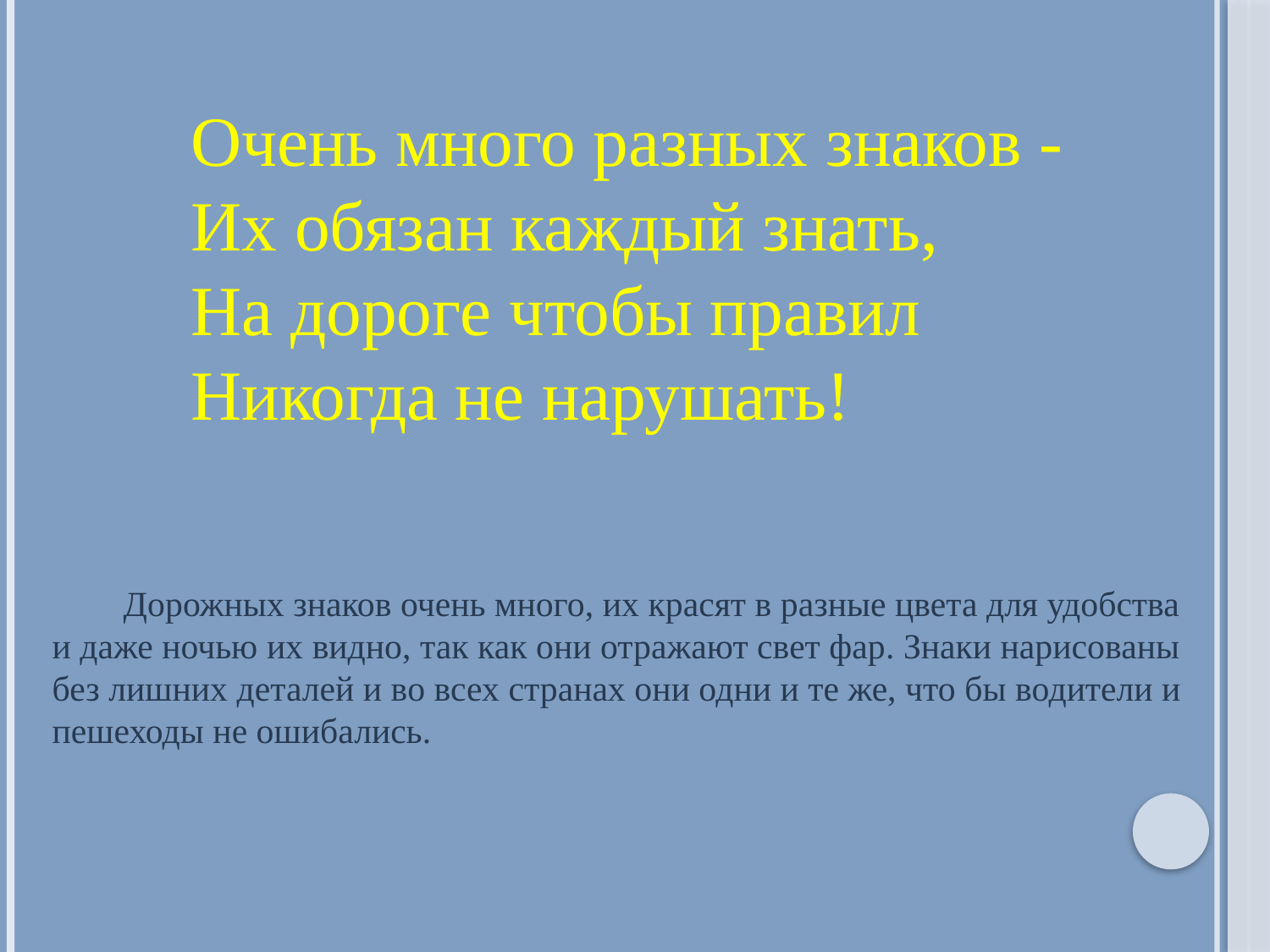

Очень много разных знаков -
Их обязан каждый знать,
На дороге чтобы правил
Никогда не нарушать!
        Дорожных знаков очень много, их красят в разные цвета для удобства и даже ночью их видно, так как они отражают свет фар. Знаки нарисованы без лишних деталей и во всех странах они одни и те же, что бы водители и пешеходы не ошибались.